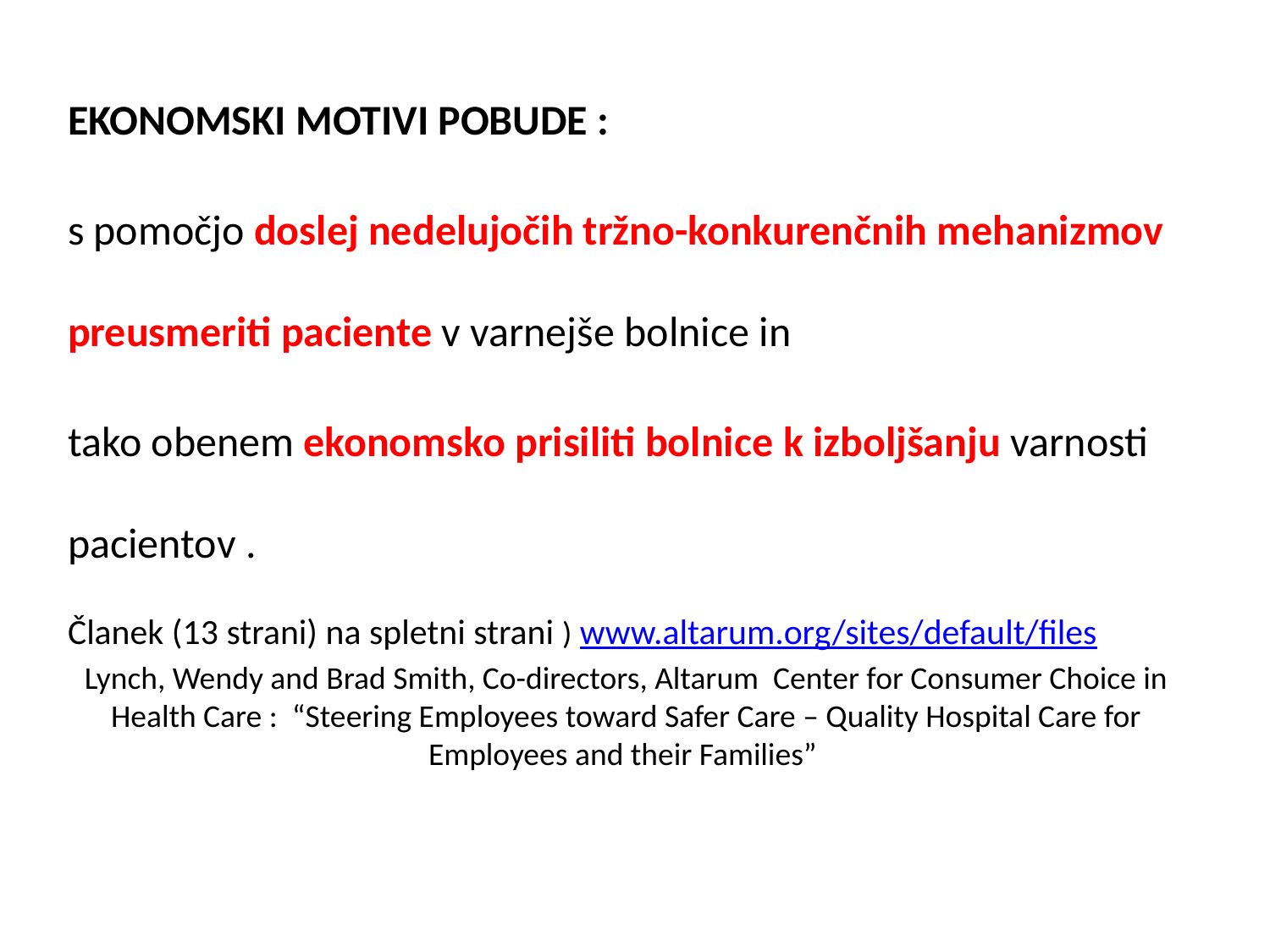

EKONOMSKI MOTIVI POBUDE :
s pomočjo doslej nedelujočih tržno-konkurenčnih mehanizmov preusmeriti paciente v varnejše bolnice in
tako obenem ekonomsko prisiliti bolnice k izboljšanju varnosti pacientov .
Članek (13 strani) na spletni strani ) www.altarum.org/sites/default/files
Lynch, Wendy and Brad Smith, Co-directors, Altarum  Center for Consumer Choice in Health Care :  “Steering Employees toward Safer Care – Quality Hospital Care for Employees and their Families”